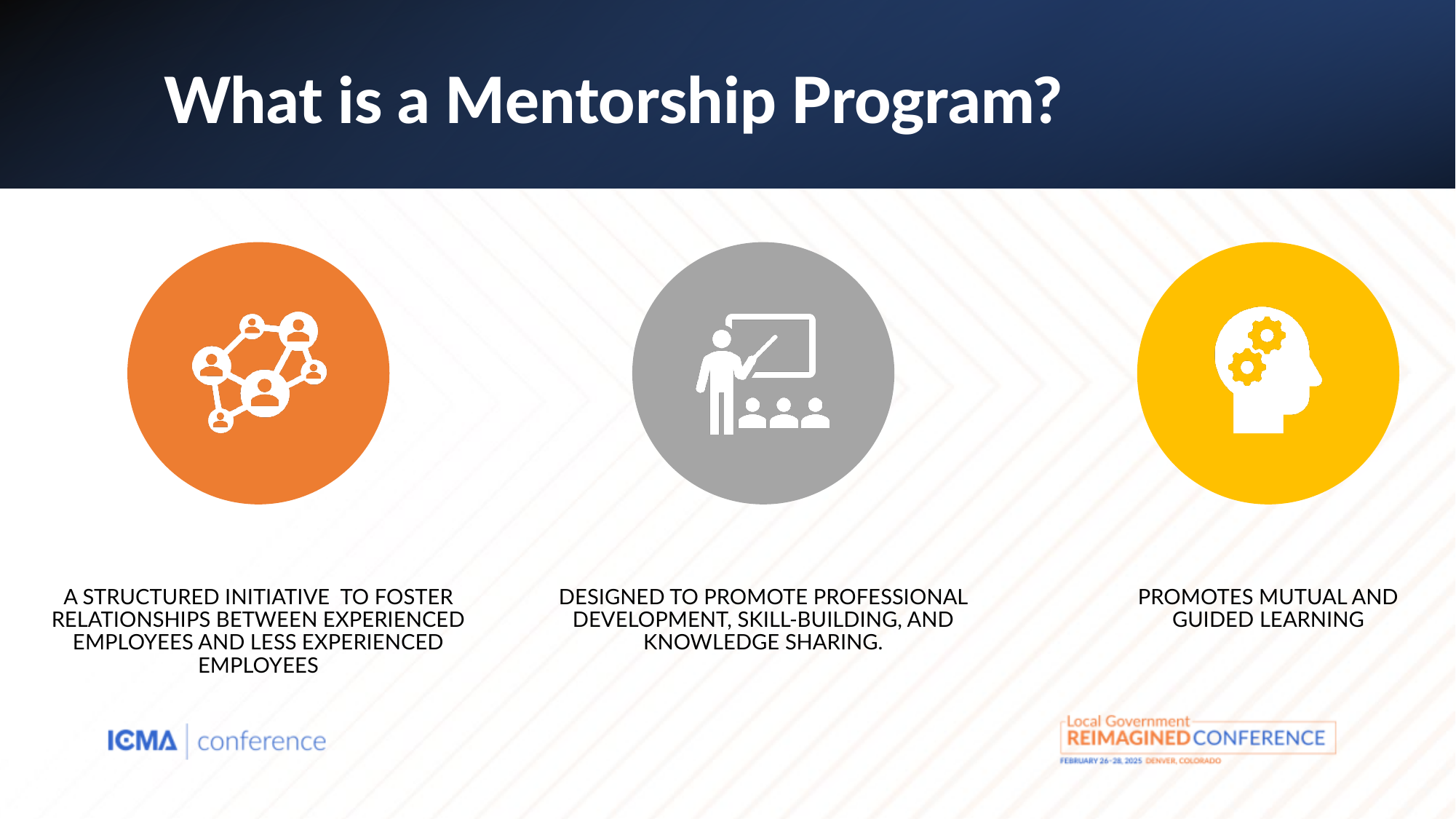

# What is a Mentorship Program?
A structured initiative  to foster relationships between experienced employees and less experienced employees
Designed to promote professional development, skill-building, and knowledge sharing.
Promotes mutual and guided learning